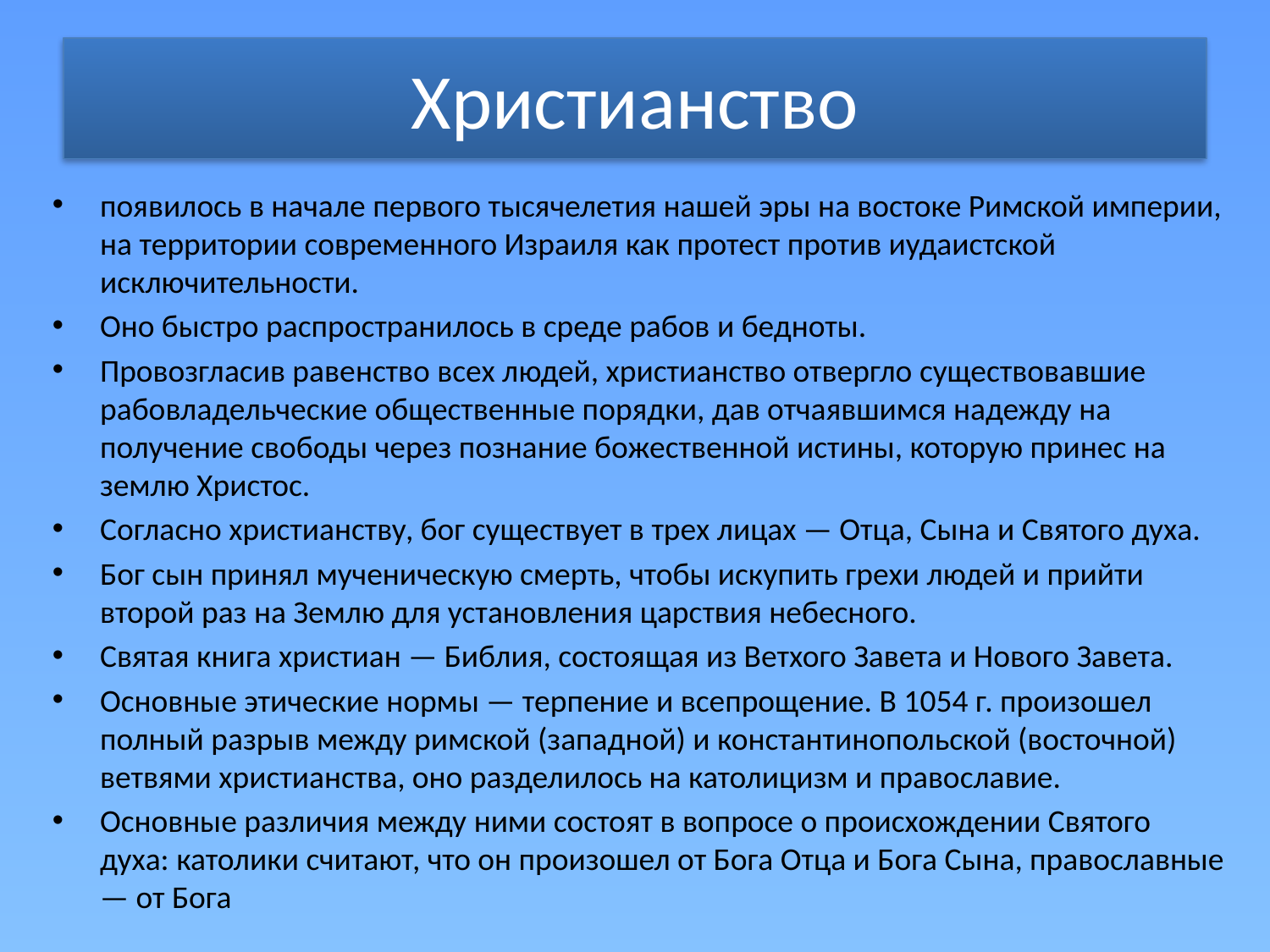

# Христианство
появилось в начале первого тысячелетия нашей эры на востоке Римской империи, на территории современного Израиля как протест против иудаистской исключительности.
Оно быстро распространилось в среде рабов и бедноты.
Провозгласив равенство всех людей, христианство отвергло существовавшие рабовладельческие общественные порядки, дав отчаявшимся надежду на получение свободы через познание божественной истины, которую принес на землю Христос.
Согласно христианству, бог существует в трех лицах — Отца, Сына и Святого духа.
Бог сын принял мученическую смерть, чтобы искупить грехи людей и прийти второй раз на Землю для установления царствия небесного.
Святая книга христиан — Библия, состоящая из Ветхого Завета и Нового Завета.
Основные этические нормы — терпение и всепрощение. В 1054 г. произошел полный разрыв между римской (западной) и константинопольской (восточной) ветвями христианства, оно разделилось на католицизм и православие.
Основные различия между ними состоят в вопросе о происхождении Святого духа: католики считают, что он произошел от Бога Отца и Бога Сына, православные — от Бога